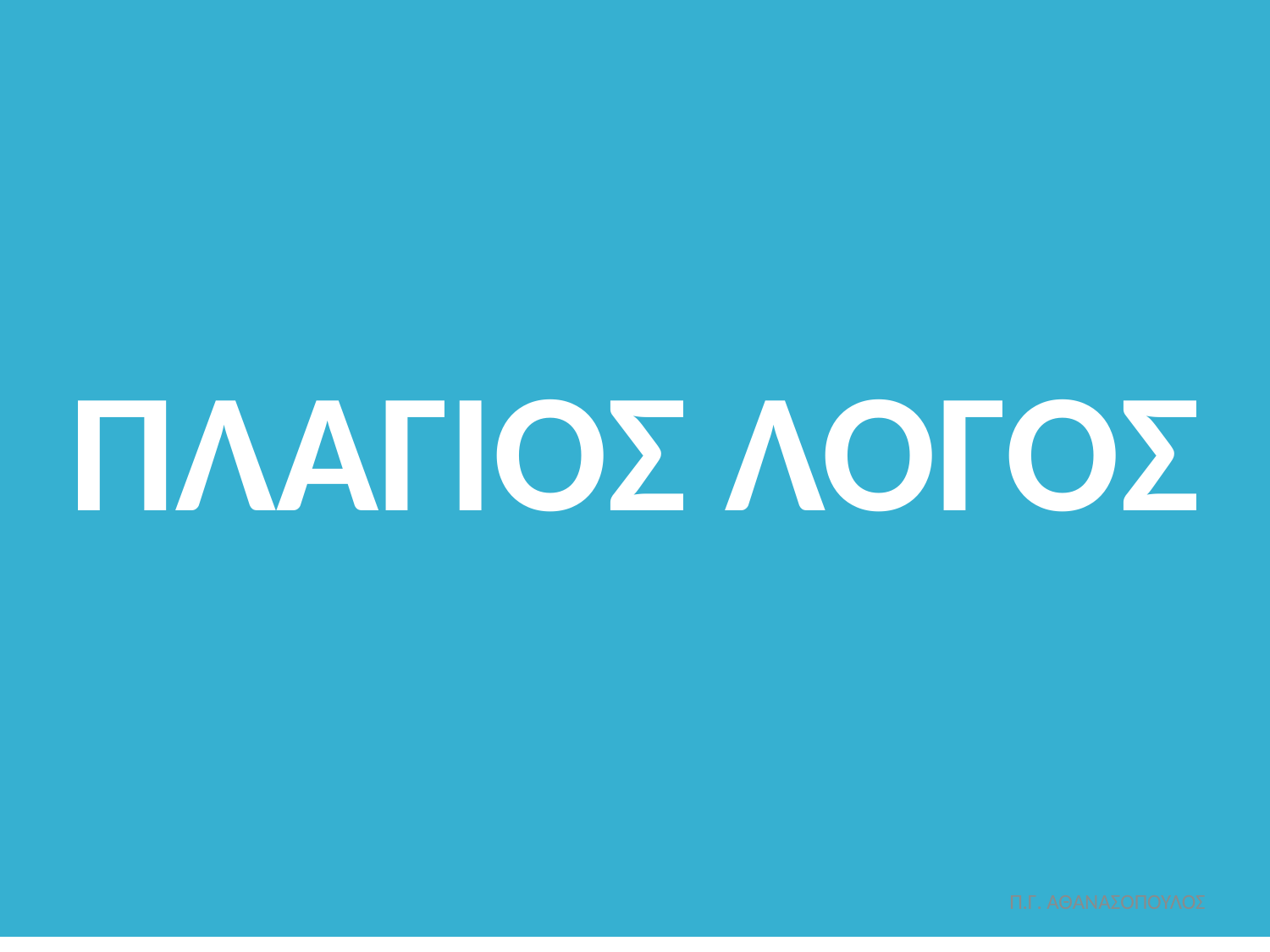

| ΠΛΑΓΙΟΣ ΛΟΓΟΣ |
| --- |
Π.Γ. ΑΘΑΝΑΣΟΠΟΥΛΟΣ